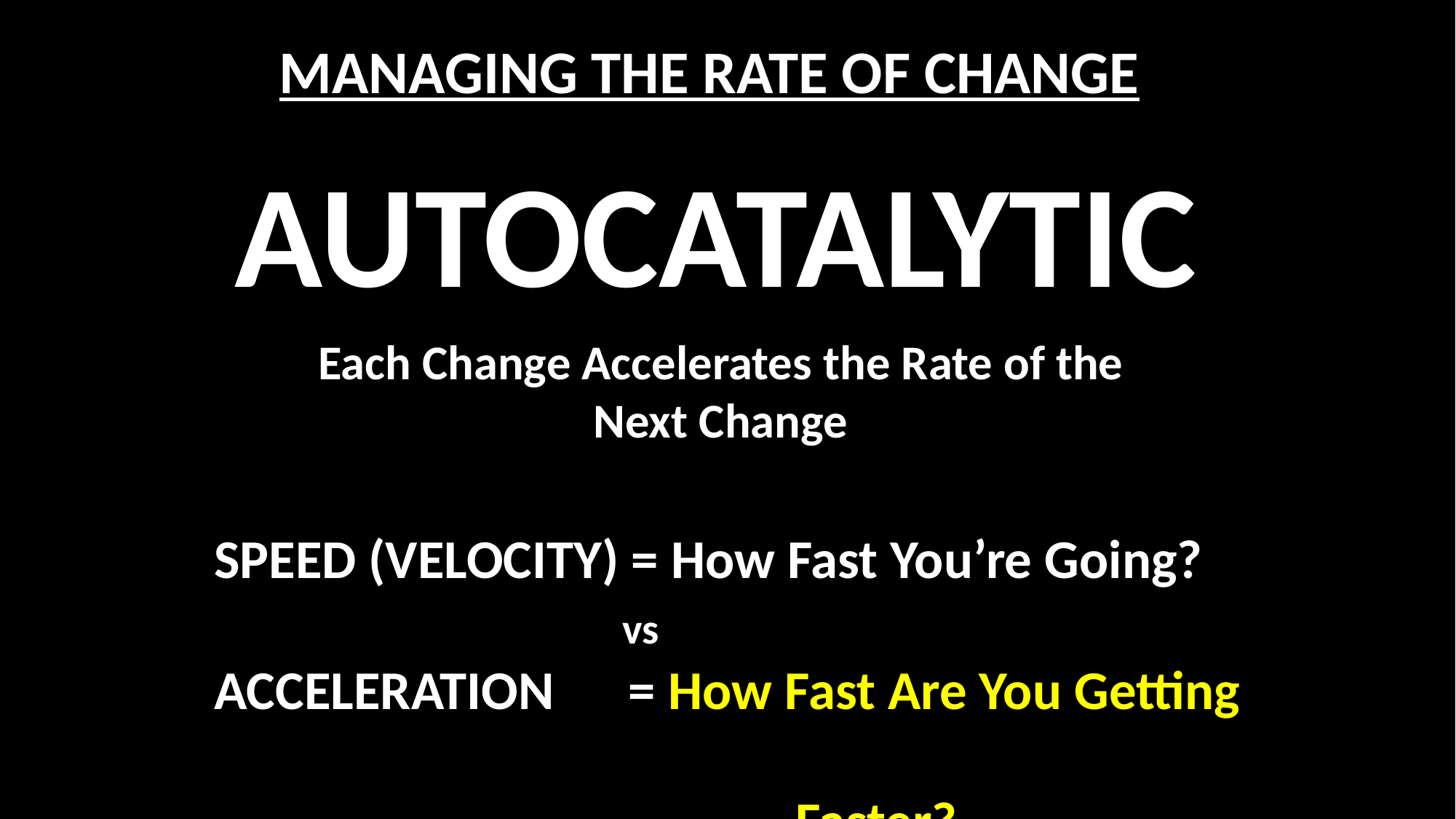

MANAGING THE RATE OF CHANGE
 AUTOCATALYTIC
Each Change Accelerates the Rate of the Next Change
 SPEED (VELOCITY) = How Fast You’re Going?
                                  vs
 ACCELERATION      = How Fast Are You Getting
                                                Faster?